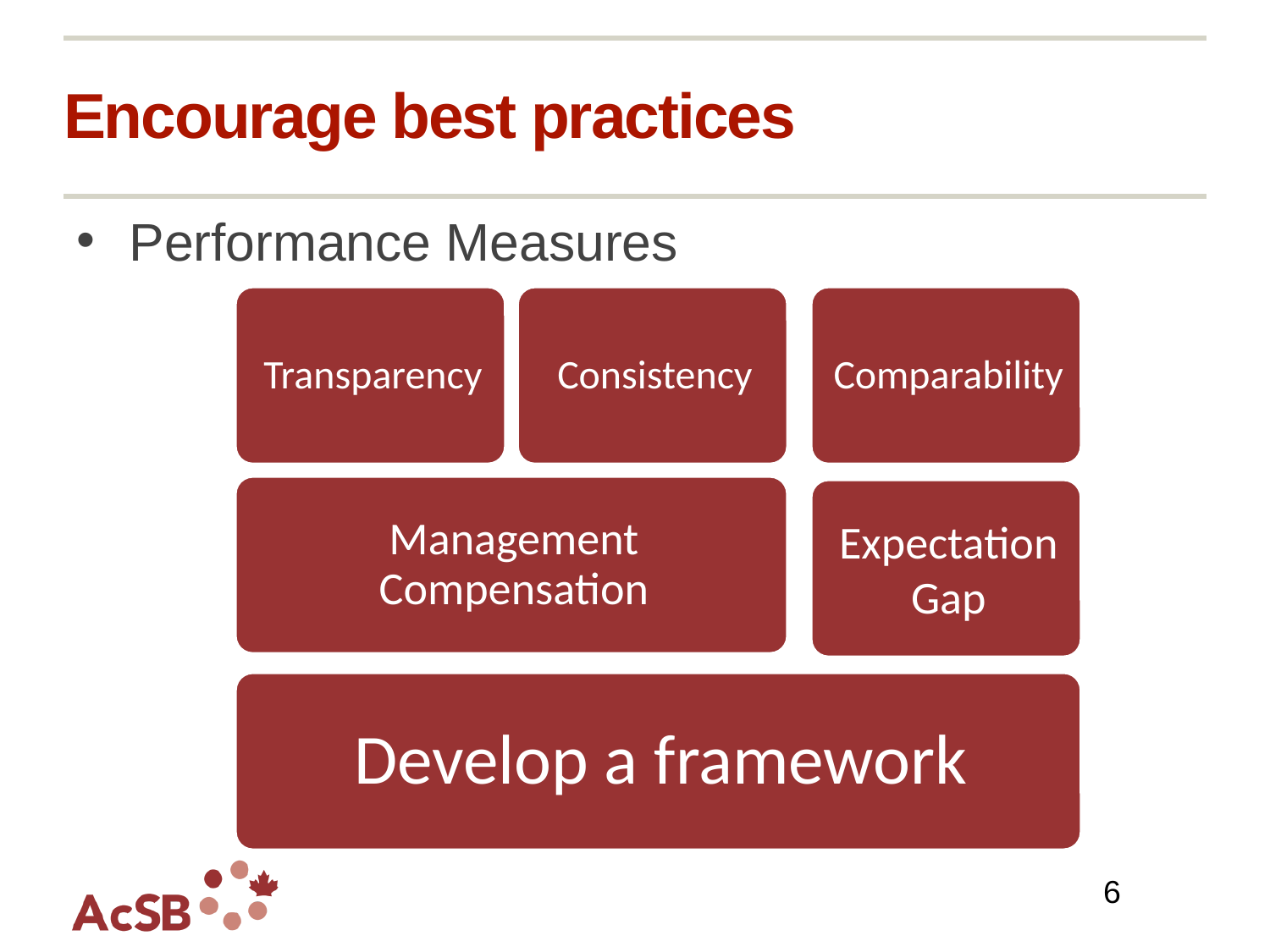

# Encourage best practices
Performance Measures

Develop a framework
Management Compensation
Transparency
Consistency
Expectation Gap
Comparability
6